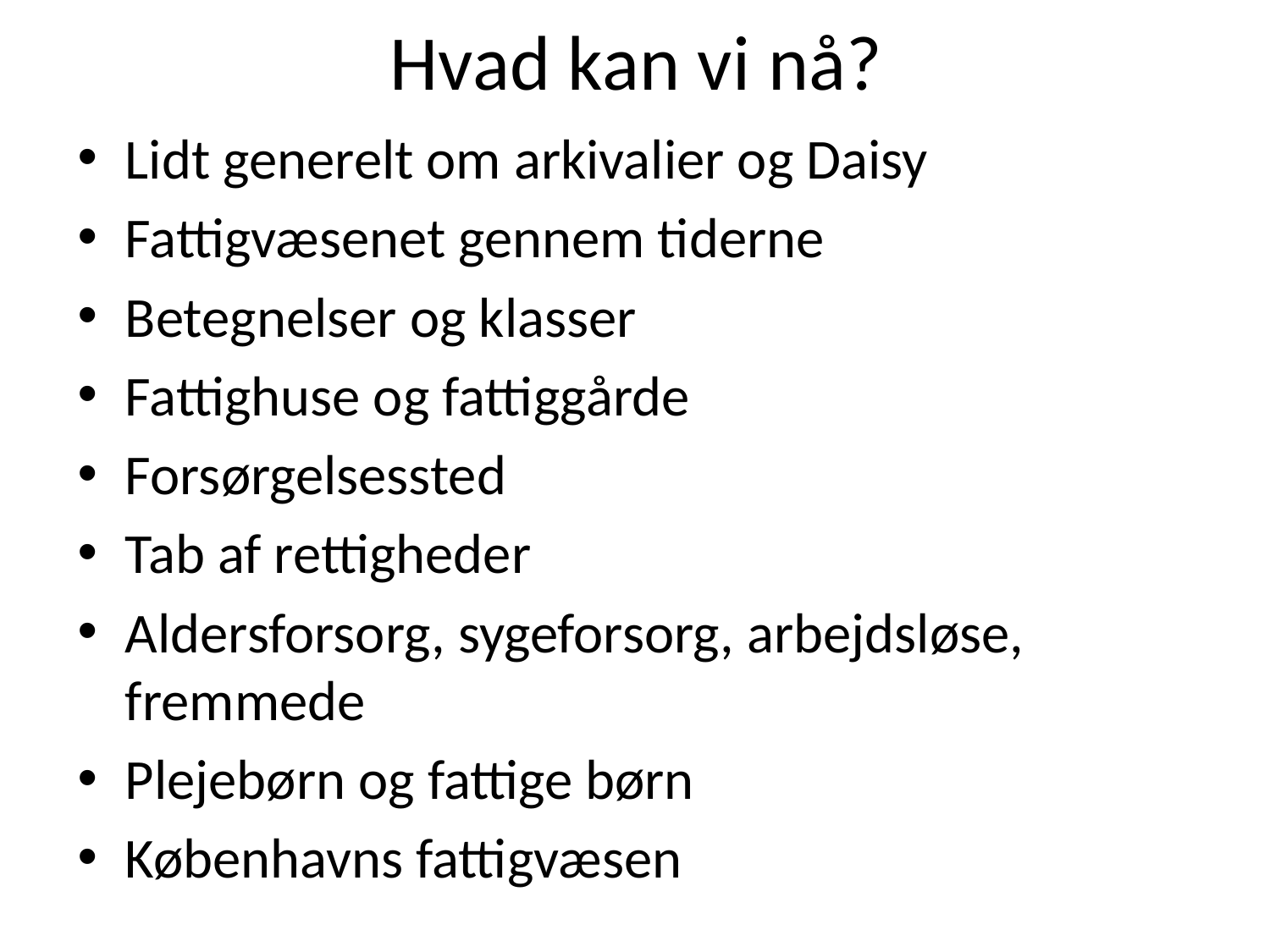

# Hvad kan vi nå?
Lidt generelt om arkivalier og Daisy
Fattigvæsenet gennem tiderne
Betegnelser og klasser
Fattighuse og fattiggårde
Forsørgelsessted
Tab af rettigheder
Aldersforsorg, sygeforsorg, arbejdsløse, fremmede
Plejebørn og fattige børn
Københavns fattigvæsen